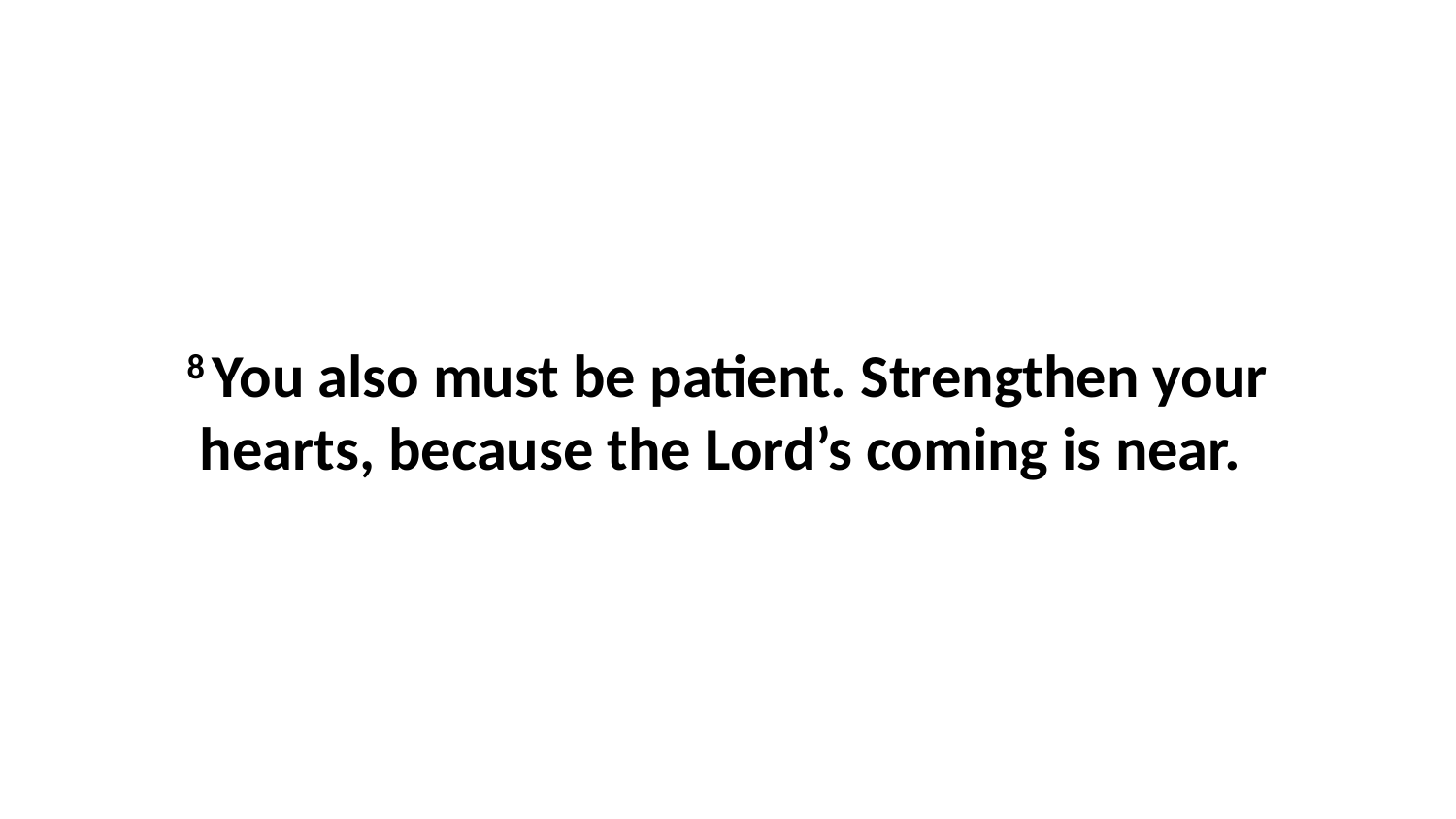

8 You also must be patient. Strengthen your hearts, because the Lord’s coming is near.